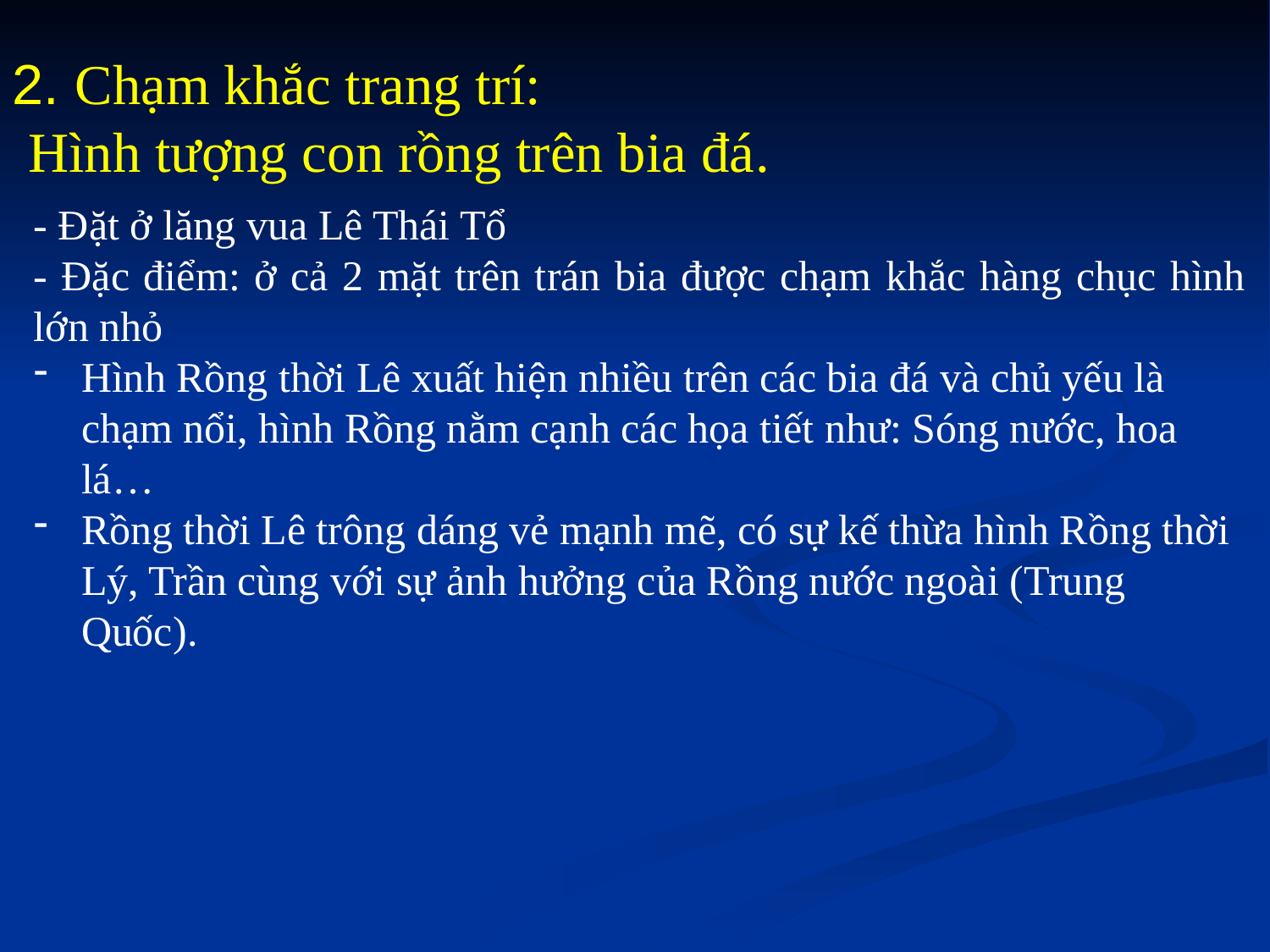

2. Chạm khắc trang trí:
 Hình tượng con rồng trên bia đá.
- Đặt ở lăng vua Lê Thái Tổ
- Đặc điểm: ở cả 2 mặt trên trán bia được chạm khắc hàng chục hình lớn nhỏ
Hình Rồng thời Lê xuất hiện nhiều trên các bia đá và chủ yếu là chạm nổi, hình Rồng nằm cạnh các họa tiết như: Sóng nước, hoa lá…
Rồng thời Lê trông dáng vẻ mạnh mẽ, có sự kế thừa hình Rồng thời Lý, Trần cùng với sự ảnh hưởng của Rồng nước ngoài (Trung Quốc).